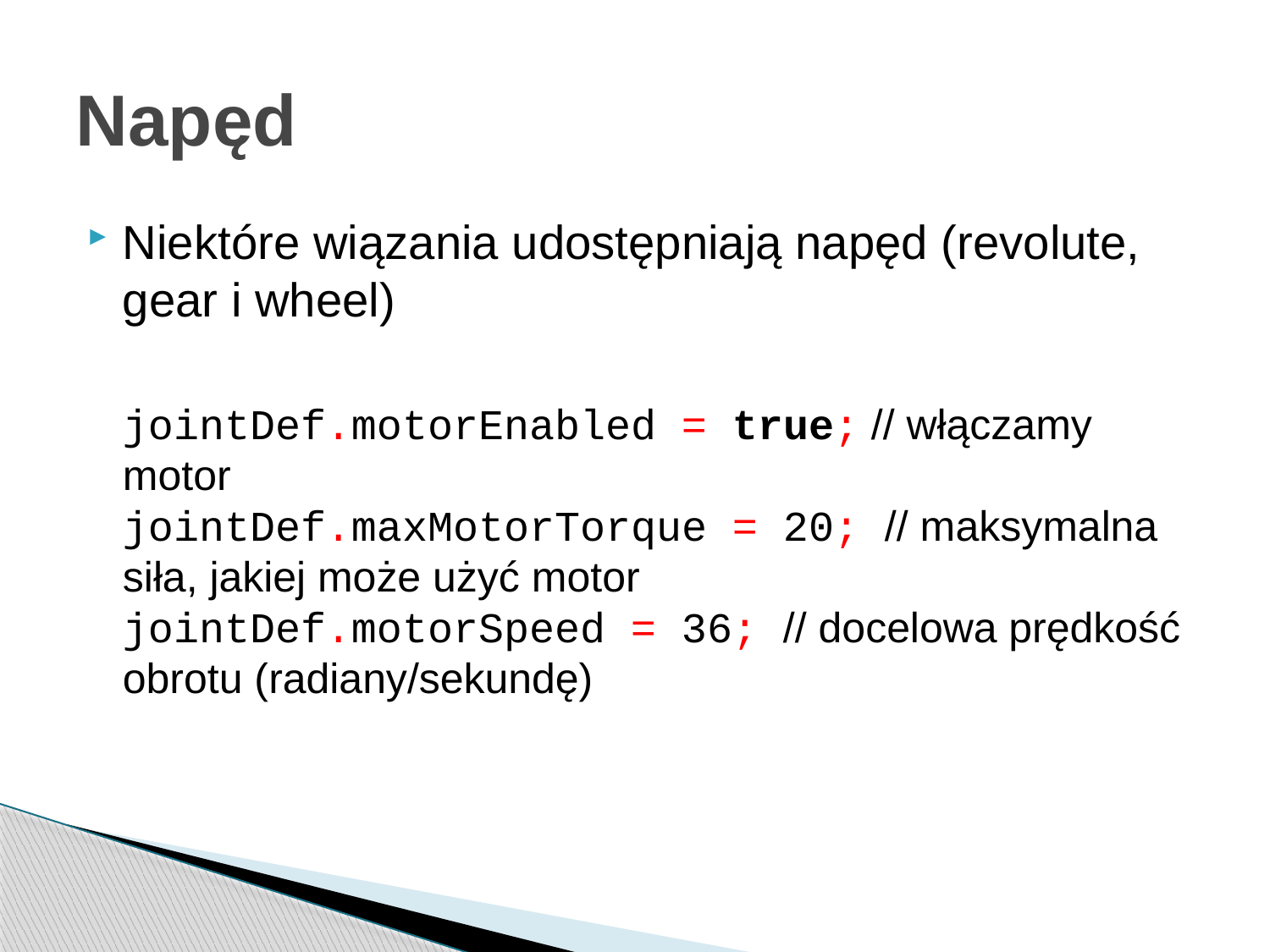

# Napęd
Niektóre wiązania udostępniają napęd (revolute, gear i wheel)

	jointDef.motorEnabled = true; // włączamy motor
jointDef.maxMotorTorque = 20; // maksymalna siła, jakiej może użyć motor
jointDef.motorSpeed = 36; // docelowa prędkość obrotu (radiany/sekundę)